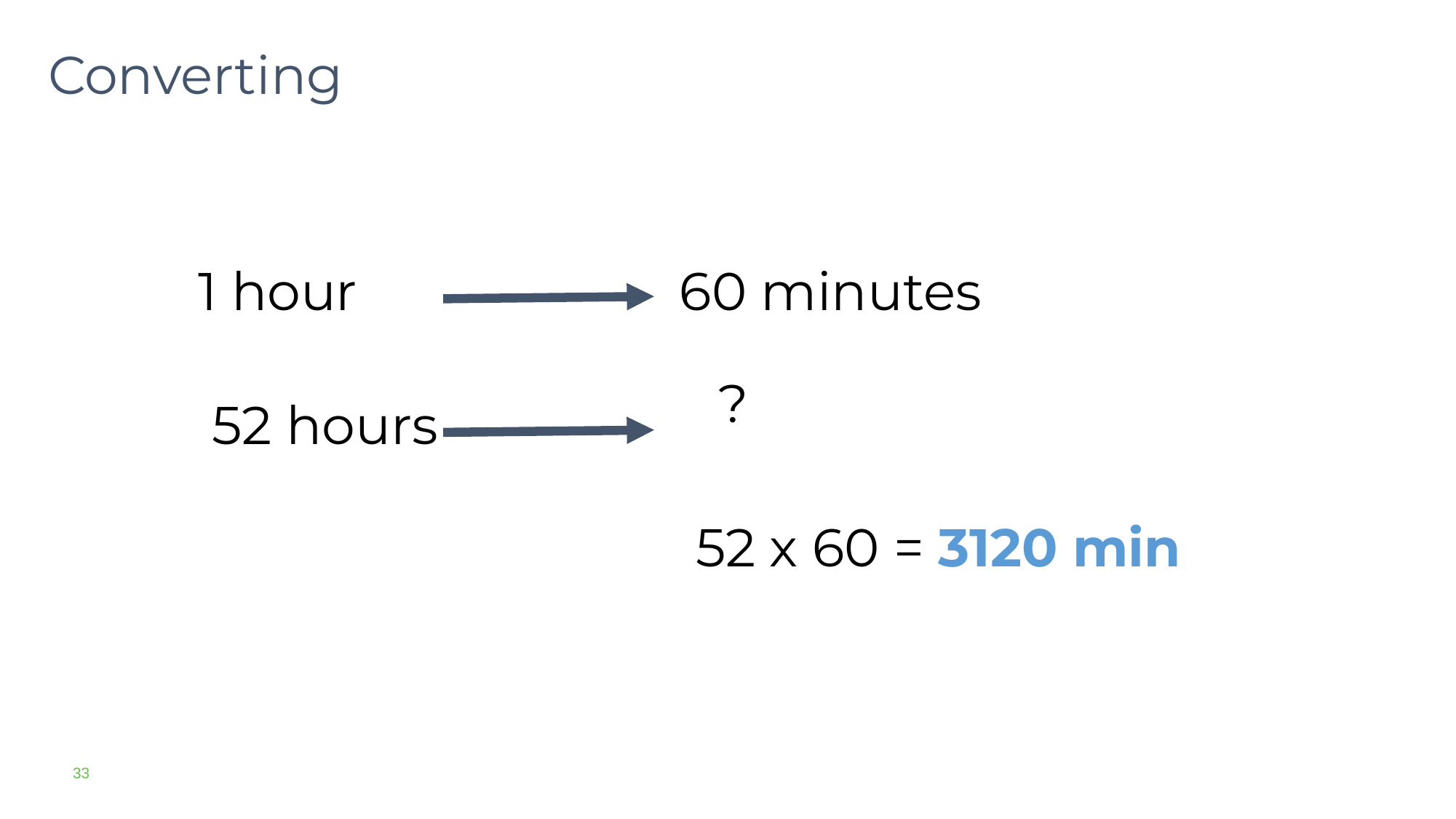

Converting
1 hour
60 minutes
?
52 hours
52 x 60 = 3120 min
33